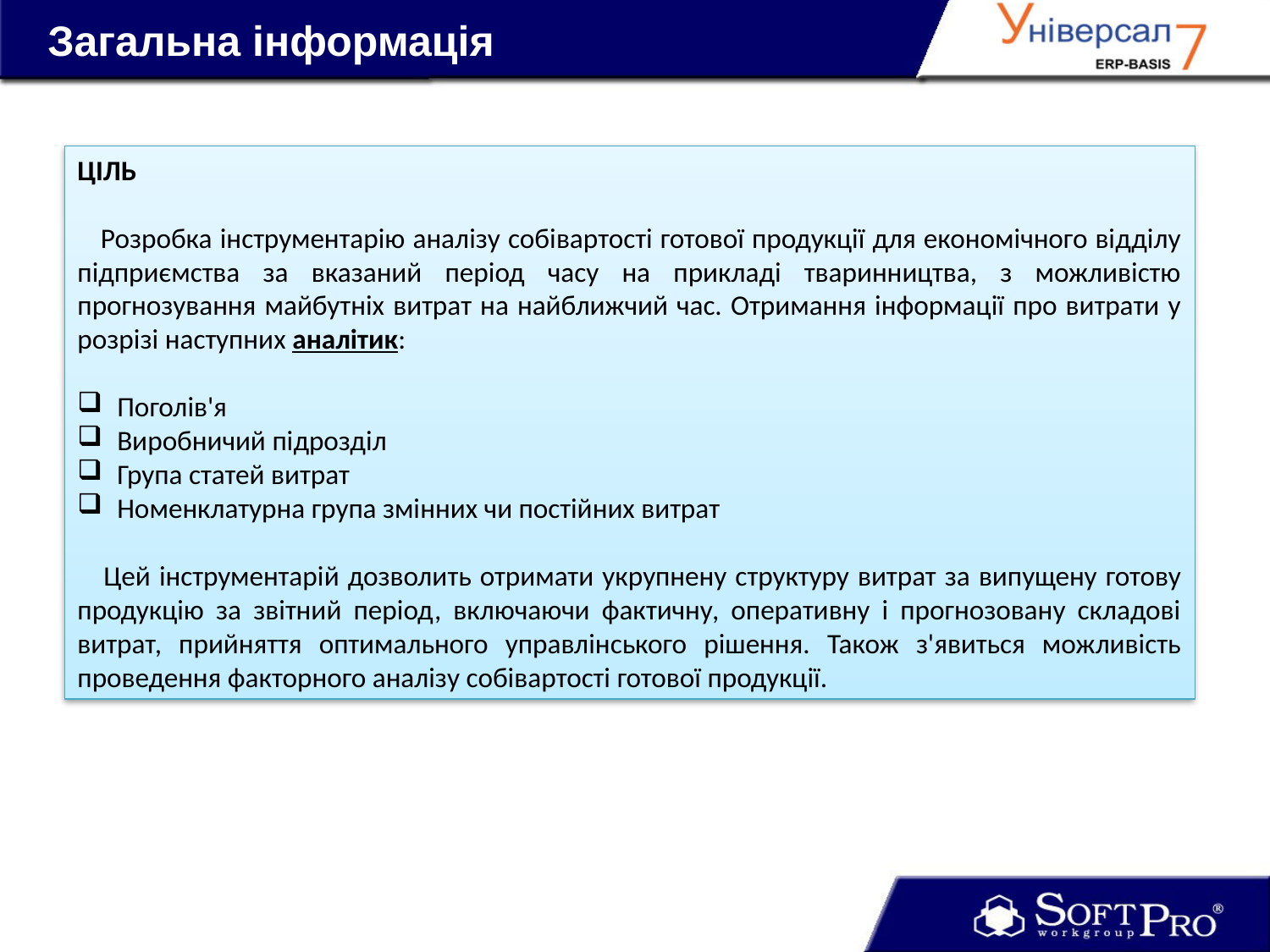

# Загальна інформація
ЦІЛЬ

   Розробка інструментарію аналізу собівартості готової продукції для економічного відділу підприємства за вказаний період часу на прикладі тваринництва, з можливістю прогнозування майбутніх витрат на найближчий час. Отримання інформації про витрати у розрізі наступних аналітик:

Поголів'я
Виробничий підрозділ
Група статей витрат
Номенклатурна група змінних чи постійних витрат

   Цей інструментарій дозволить отримати укрупнену структуру витрат за випущену готову продукцію за звітний період, включаючи фактичну, оперативну і прогнозовану складові витрат, прийняття оптимального управлінського рішення. Також з'явиться можливість проведення факторного аналізу собівартості готової продукції.